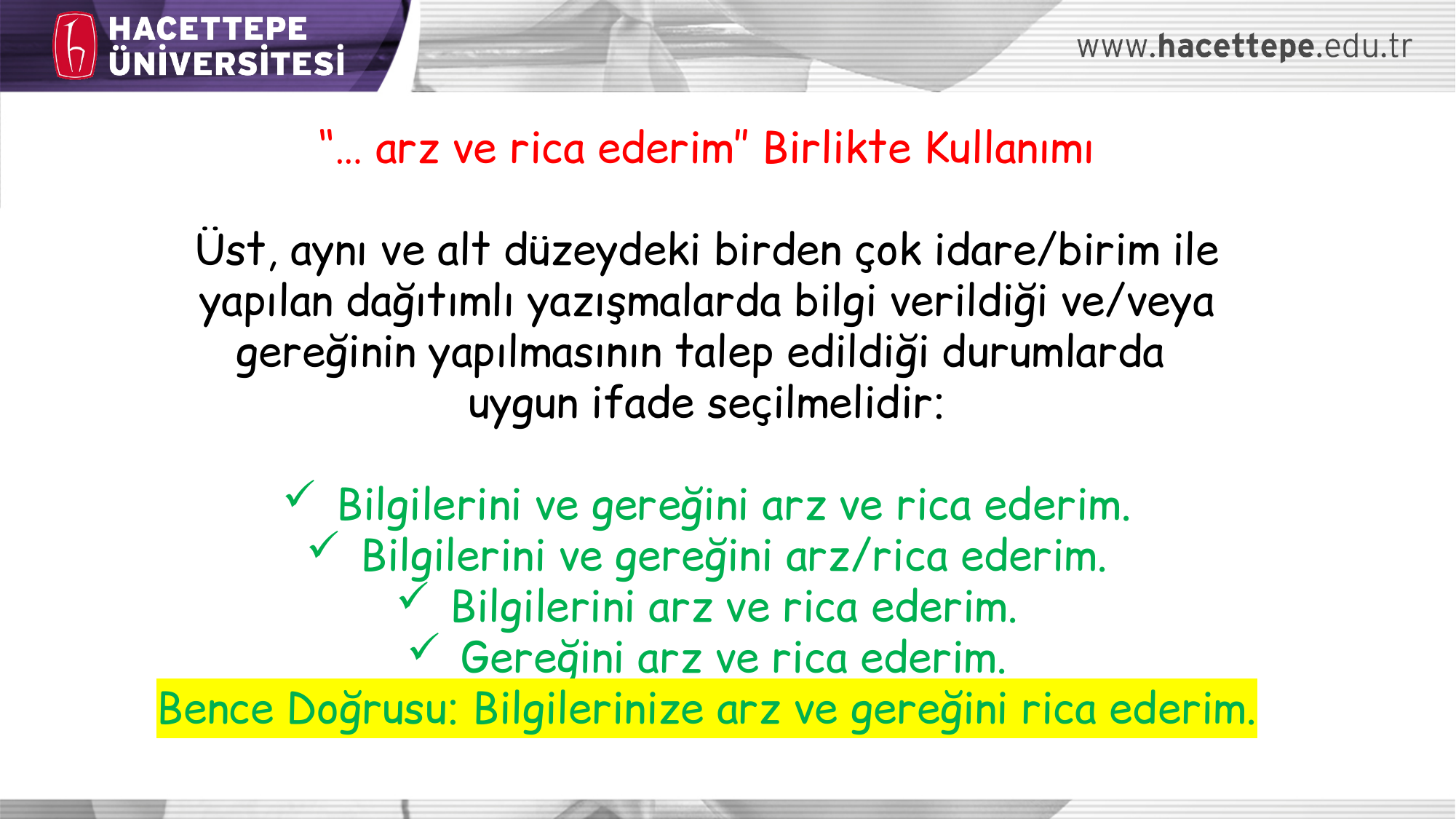

‘‘… arz ve rica ederim’’ Birlikte Kullanımı

Üst, aynı ve alt düzeydeki birden çok idare/birim ile
yapılan dağıtımlı yazışmalarda bilgi verildiği ve/veya gereğinin yapılmasının talep edildiği durumlarda
uygun ifade seçilmelidir:

Bilgilerini ve gereğini arz ve rica ederim.
Bilgilerini ve gereğini arz/rica ederim.
Bilgilerini arz ve rica ederim.
Gereğini arz ve rica ederim.
Bence Doğrusu: Bilgilerinize arz ve gereğini rica ederim.